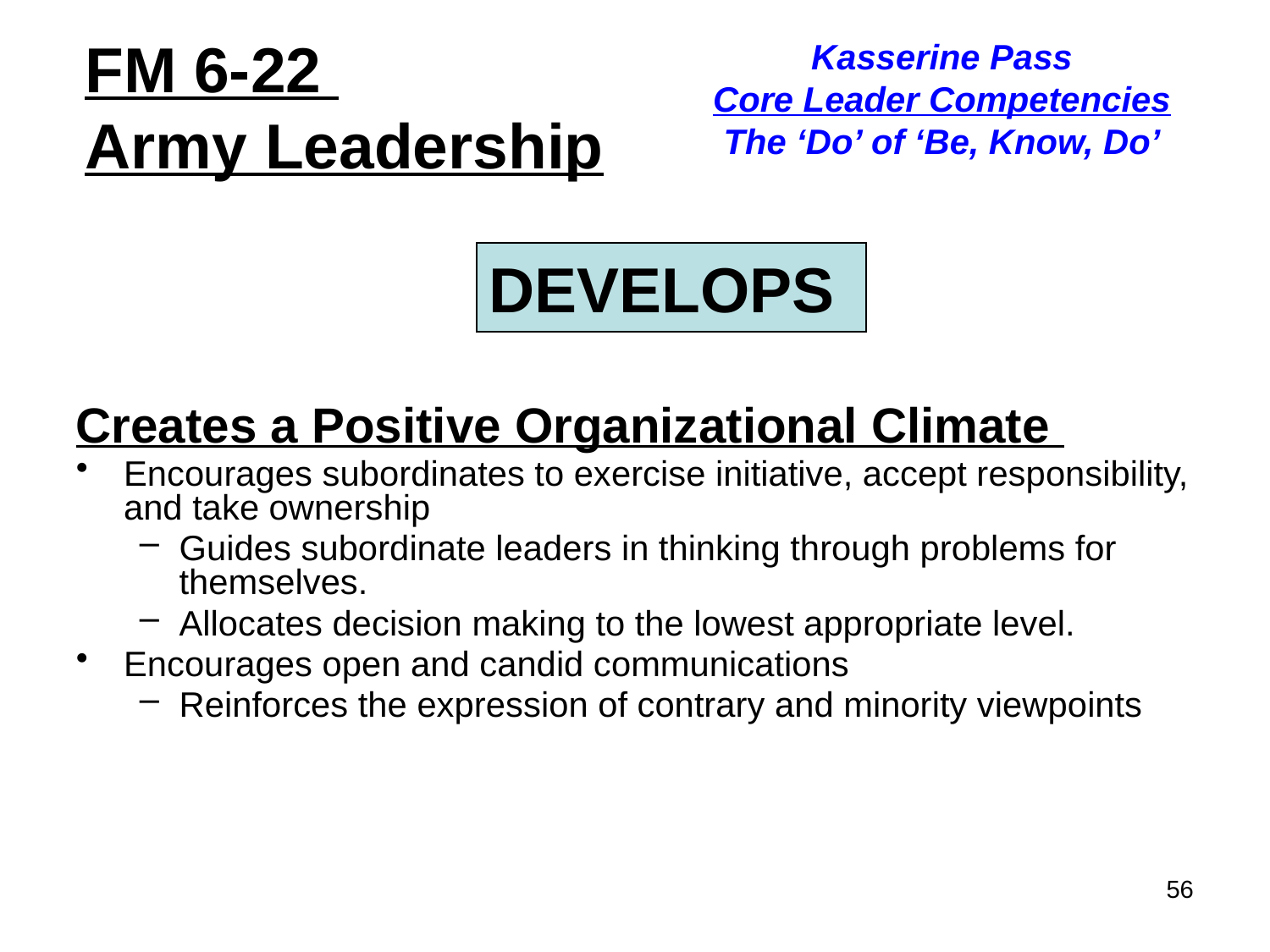

FM 6-22
Army Leadership
Kasserine Pass
Core Leader Competencies
The ‘Do’ of ‘Be, Know, Do’
DEVELOPS
Creates a Positive Organizational Climate
Encourages subordinates to exercise initiative, accept responsibility, and take ownership
Guides subordinate leaders in thinking through problems for themselves.
Allocates decision making to the lowest appropriate level.
Encourages open and candid communications
Reinforces the expression of contrary and minority viewpoints
56